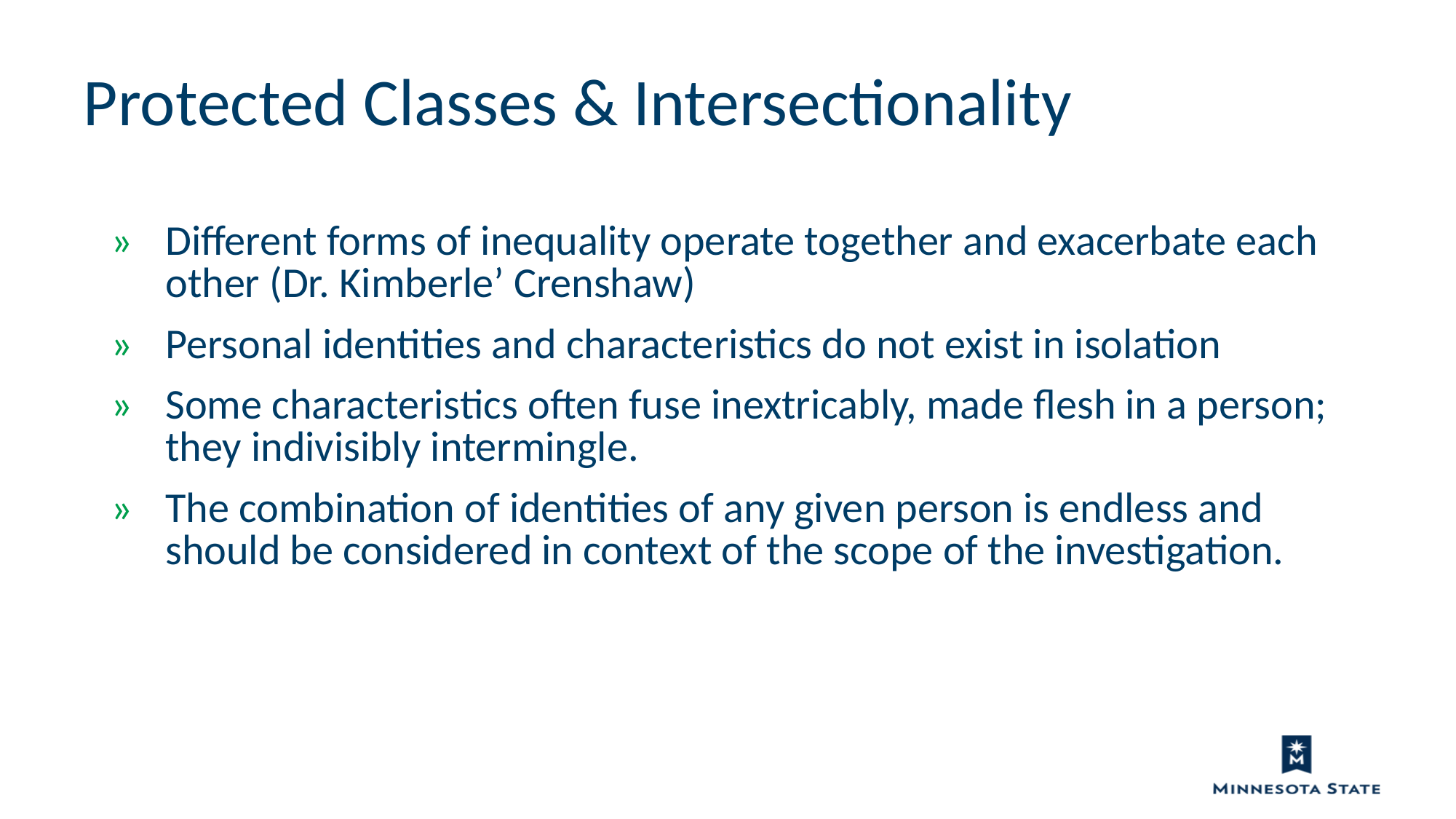

Protected Classes & Intersectionality
Different forms of inequality operate together and exacerbate each other (Dr. Kimberle’ Crenshaw)
Personal identities and characteristics do not exist in isolation
Some characteristics often fuse inextricably, made flesh in a person; they indivisibly intermingle.
The combination of identities of any given person is endless and should be considered in context of the scope of the investigation.